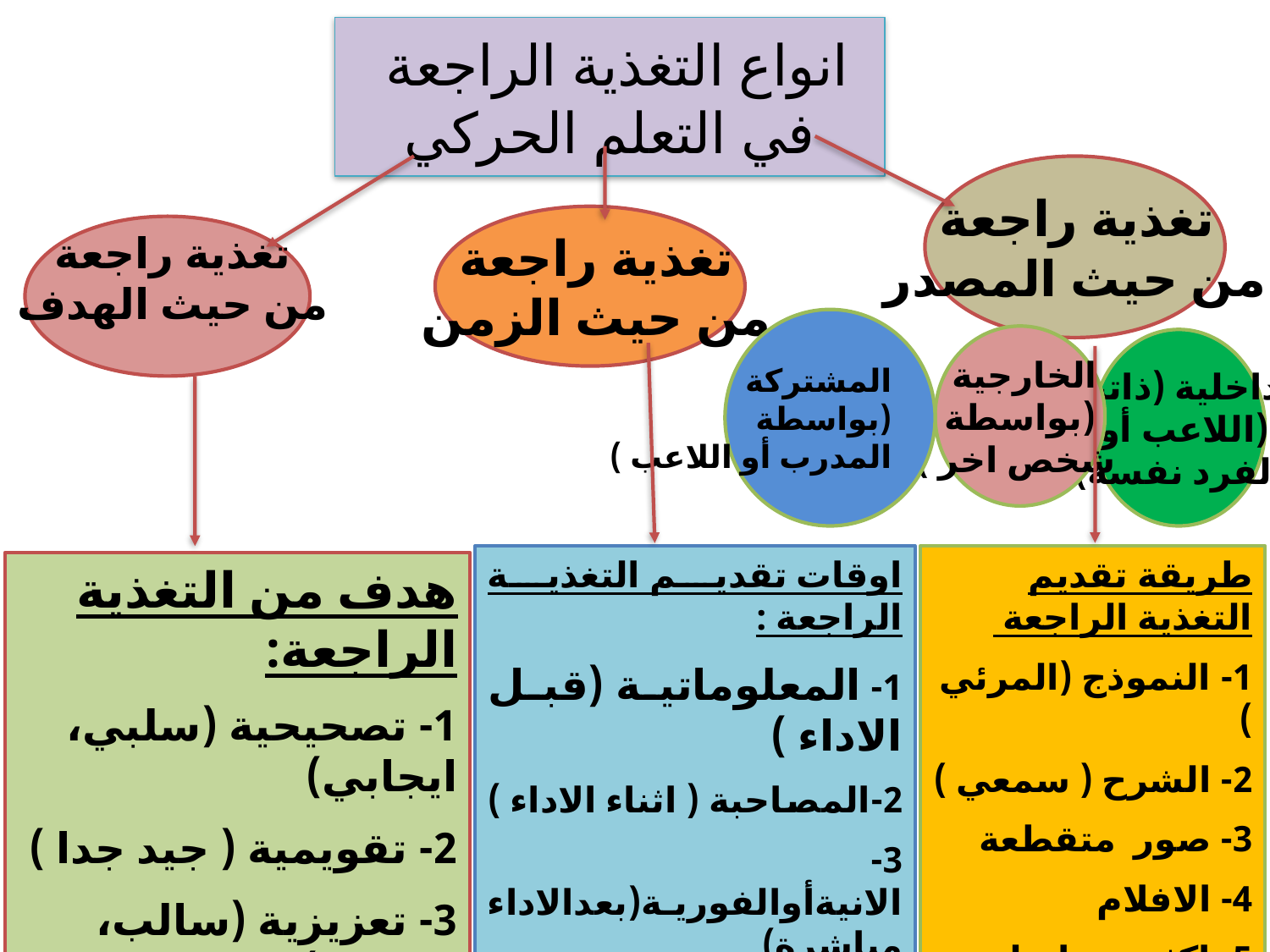

# انواع التغذية الراجعة
في التعلم الحركي

 تغذية راجعة
من حيث المصدر
تغذية راجعة
من حيث الزمن
تغذية راجعة
من حيث الهدف

المشتركة
(بواسطة
المدرب أو اللاعب )
الخارجية
(بواسطة
 شخص اخر )
الداخلية (ذاتية )
(اللاعب أو
الفرد نفسه)

طريقة تقديم التغذية الراجعة
1- النموذج (المرئي )
2- الشرح ( سمعي )
3- صور  متقطعة
4- الافلام
5- اكثر من اسلوب
اوقات تقديم التغذية الراجعة :
1- المعلوماتية (قبل الاداء )
2-المصاحبة ( اثناء الاداء )
3-الانيةأوالفورية(بعدالاداء مباشرة)
 4-المؤجلة أوالمتأخرة(بعد الاداء)
هدف من التغذية الراجعة:
1- تصحيحية (سلبي، ايجابي)
2- تقويمية ( جيد جدا )
3- تعزيزية (سالب، موجب )